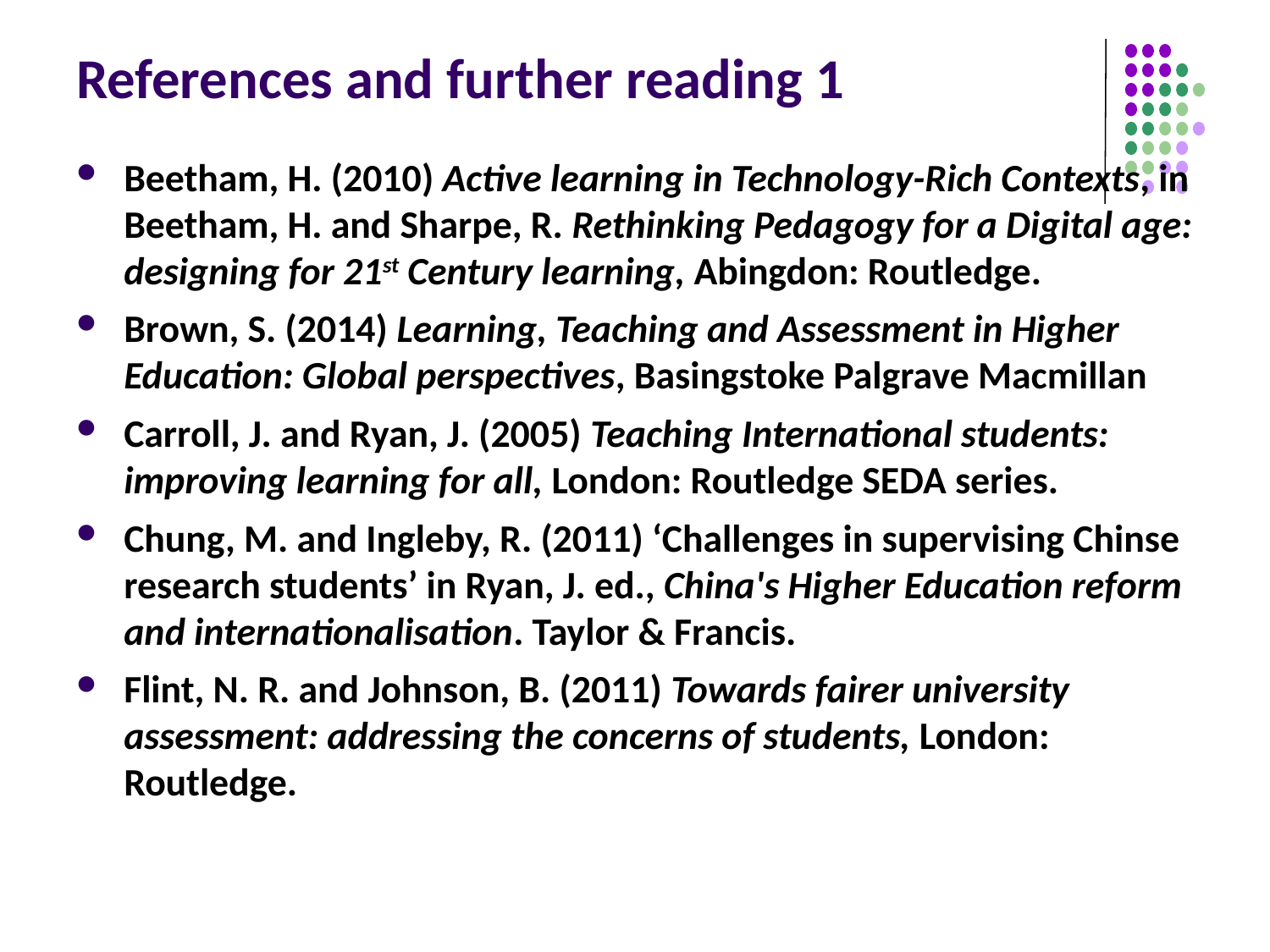

# References and further reading 1
Beetham, H. (2010) Active learning in Technology-Rich Contexts, in Beetham, H. and Sharpe, R. Rethinking Pedagogy for a Digital age: designing for 21st Century learning, Abingdon: Routledge.
Brown, S. (2014) Learning, Teaching and Assessment in Higher Education: Global perspectives, Basingstoke Palgrave Macmillan
Carroll, J. and Ryan, J. (2005) Teaching International students: improving learning for all, London: Routledge SEDA series.
Chung, M. and Ingleby, R. (2011) ‘Challenges in supervising Chinse research students’ in Ryan, J. ed., China's Higher Education reform and internationalisation. Taylor & Francis.
Flint, N. R. and Johnson, B. (2011) Towards fairer university assessment: addressing the concerns of students, London: Routledge.